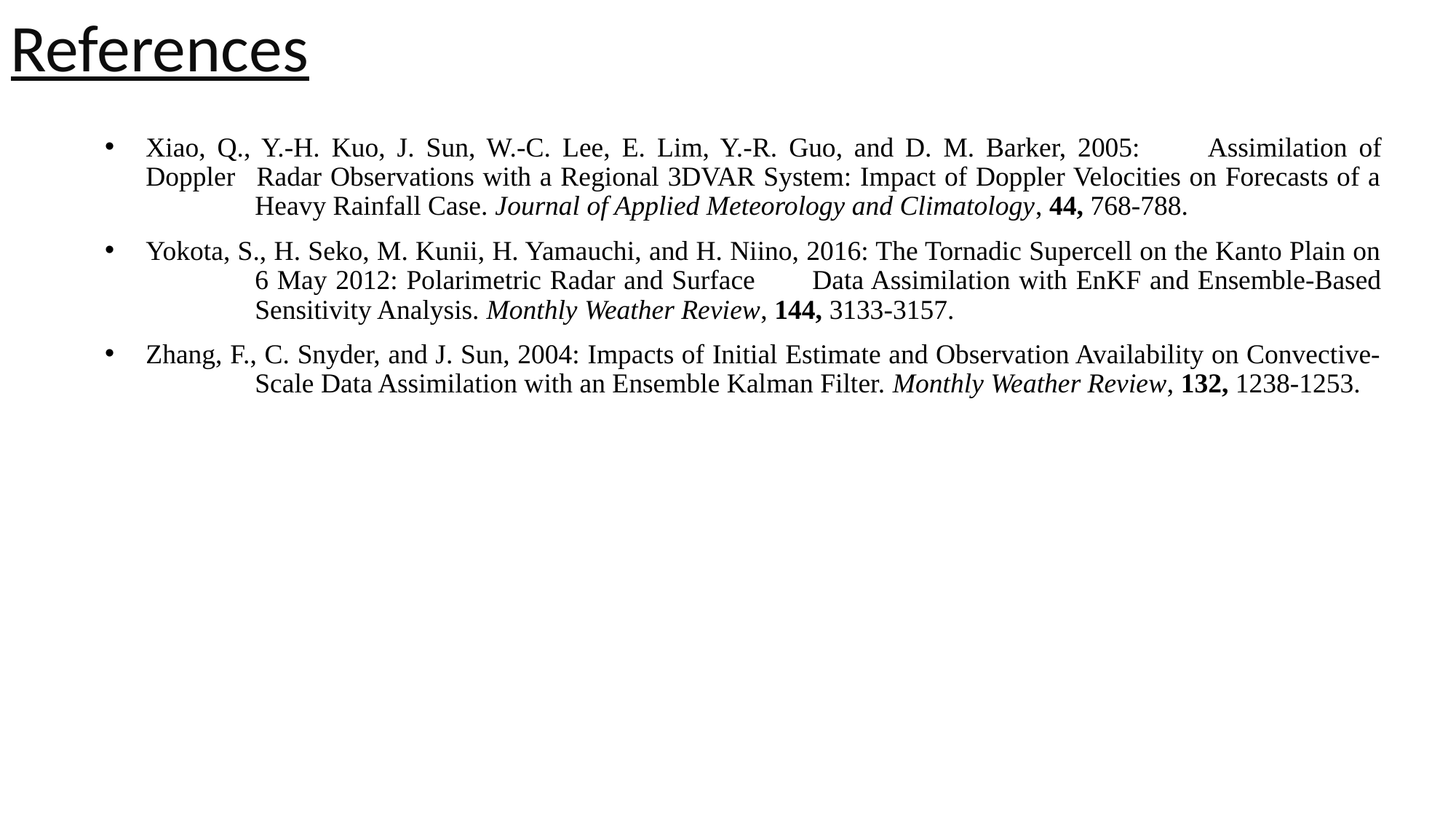

References

Case Overview
Experiment Design
Introduction

Summary & Future Work

Xiao, Q., Y.-H. Kuo, J. Sun, W.-C. Lee, E. Lim, Y.-R. Guo, and D. M. Barker, 2005: 	Assimilation of Doppler 	Radar Observations with a Regional 3DVAR System: Impact of Doppler Velocities on Forecasts of a 	Heavy Rainfall Case. Journal of Applied Meteorology and Climatology, 44, 768-788.
Yokota, S., H. Seko, M. Kunii, H. Yamauchi, and H. Niino, 2016: The Tornadic Supercell on the Kanto Plain on 	6 May 2012: Polarimetric Radar and Surface 	Data Assimilation with EnKF and Ensemble-Based 	Sensitivity Analysis. Monthly Weather Review, 144, 3133-3157.
Zhang, F., C. Snyder, and J. Sun, 2004: Impacts of Initial Estimate and Observation Availability on Convective-	Scale Data Assimilation with an Ensemble Kalman Filter. Monthly Weather Review, 132, 1238-1253.

Results